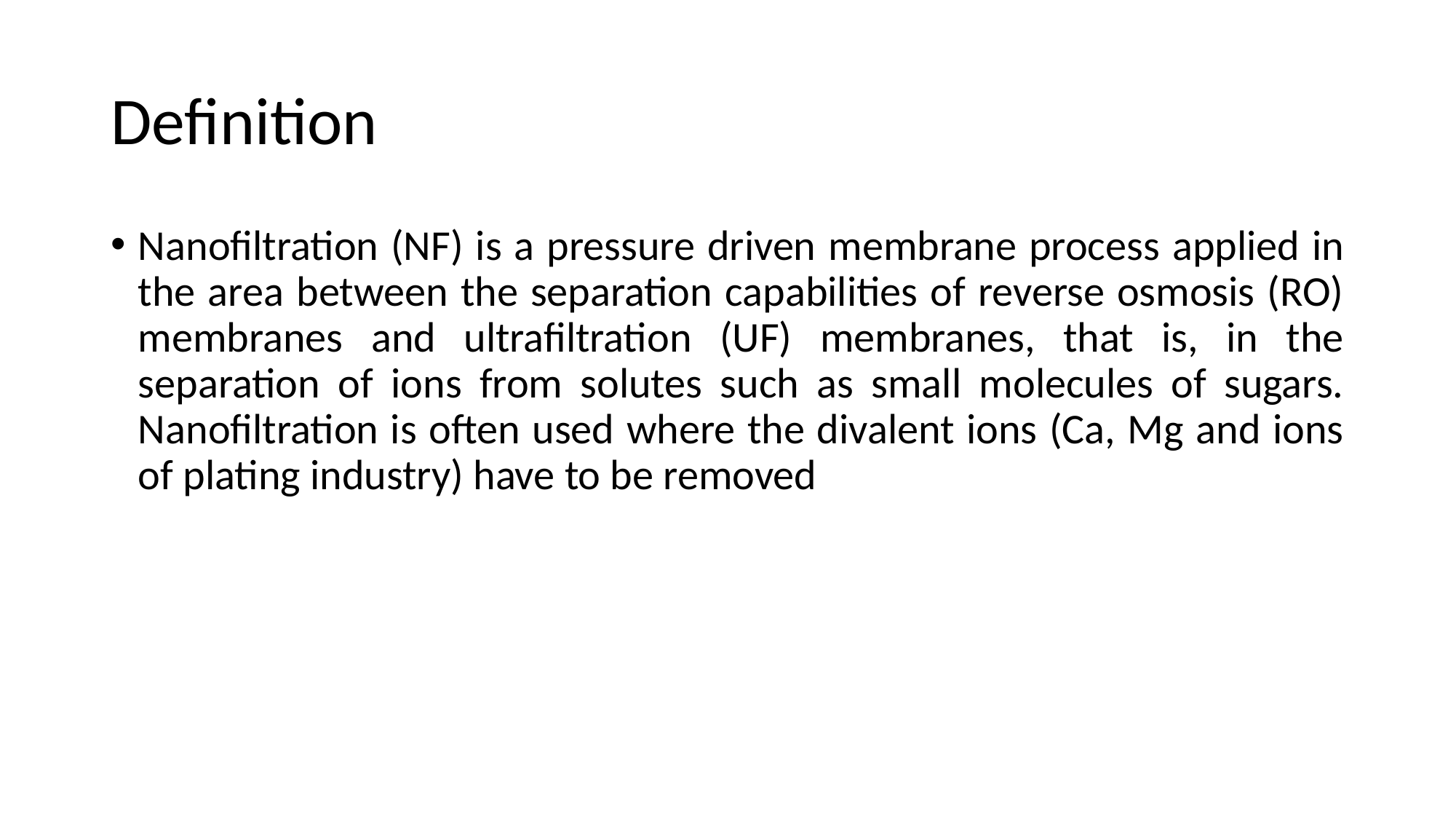

# Definition
Nanofiltration (NF) is a pressure driven membrane process applied in the area between the separation capabilities of reverse osmosis (RO) membranes and ultrafiltration (UF) membranes, that is, in the separation of ions from solutes such as small molecules of sugars. Nanofiltration is often used where the divalent ions (Ca, Mg and ions of plating industry) have to be removed